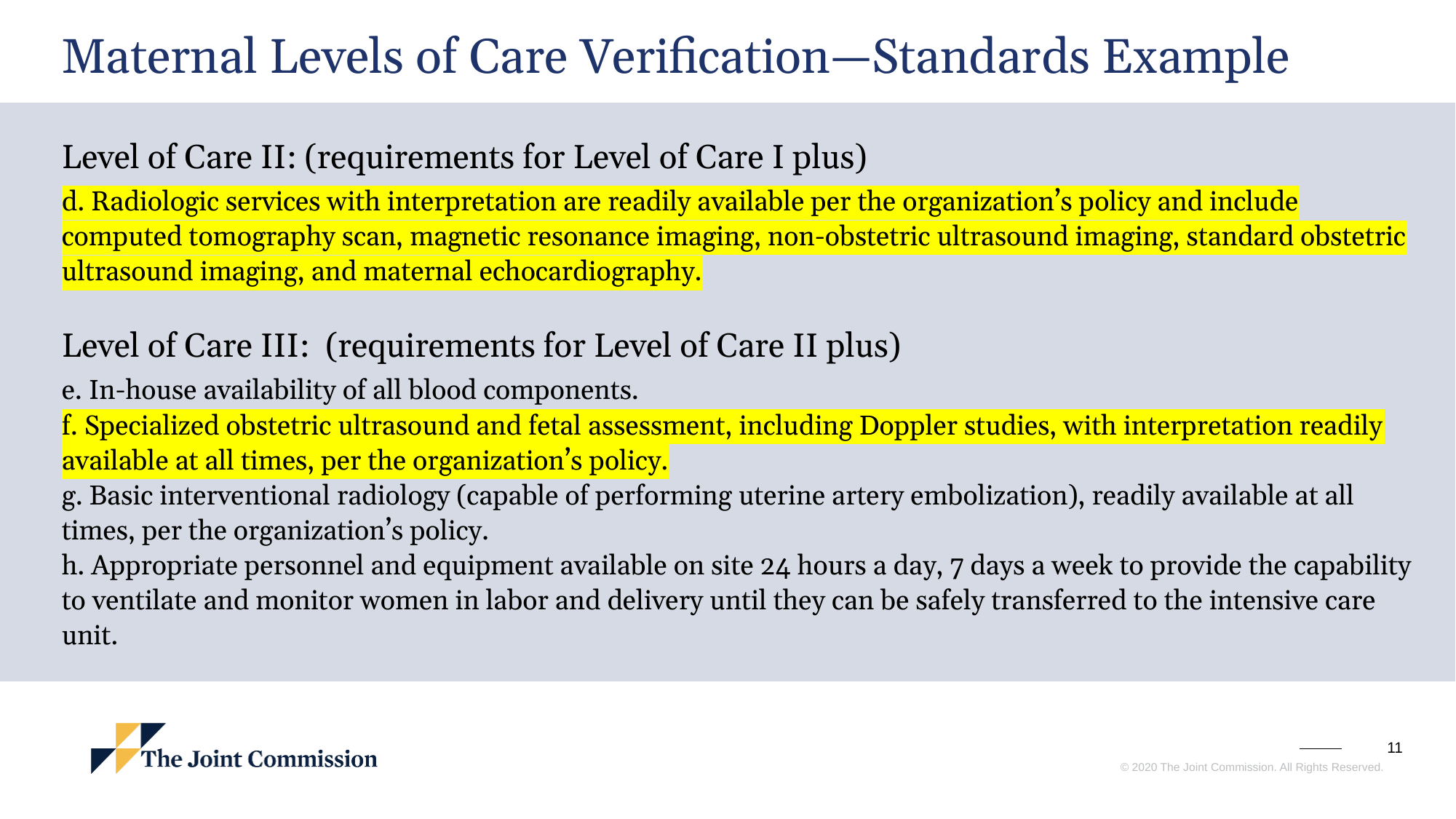

Maternal Levels of Care Verification—Standards Example

Level of Care II: (requirements for Level of Care I plus)
d. Radiologic services with interpretation are readily available per the organization’s policy and include computed tomography scan, magnetic resonance imaging, non-obstetric ultrasound imaging, standard obstetric ultrasound imaging, and maternal echocardiography.

Level of Care III:  (requirements for Level of Care II plus)
e. In-house availability of all blood components.
f. Specialized obstetric ultrasound and fetal assessment, including Doppler studies, with interpretation readily available at all times, per the organization’s policy.
g. Basic interventional radiology (capable of performing uterine artery embolization), readily available at all times, per the organization’s policy.
h. Appropriate personnel and equipment available on site 24 hours a day, 7 days a week to provide the capability to ventilate and monitor women in labor and delivery until they can be safely transferred to the intensive care unit.